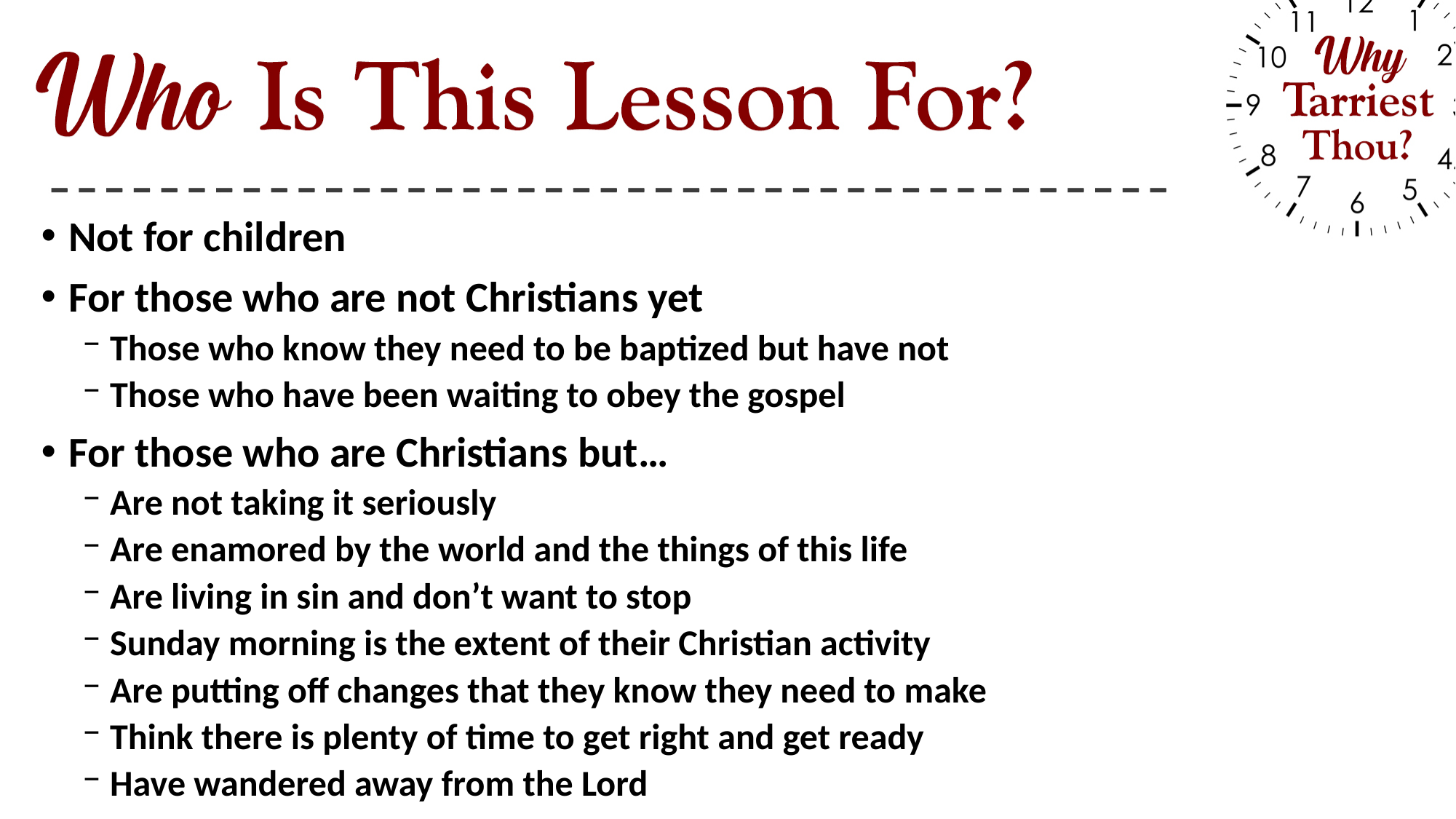

Not for children
For those who are not Christians yet
Those who know they need to be baptized but have not
Those who have been waiting to obey the gospel
For those who are Christians but…
Are not taking it seriously
Are enamored by the world and the things of this life
Are living in sin and don’t want to stop
Sunday morning is the extent of their Christian activity
Are putting off changes that they know they need to make
Think there is plenty of time to get right and get ready
Have wandered away from the Lord